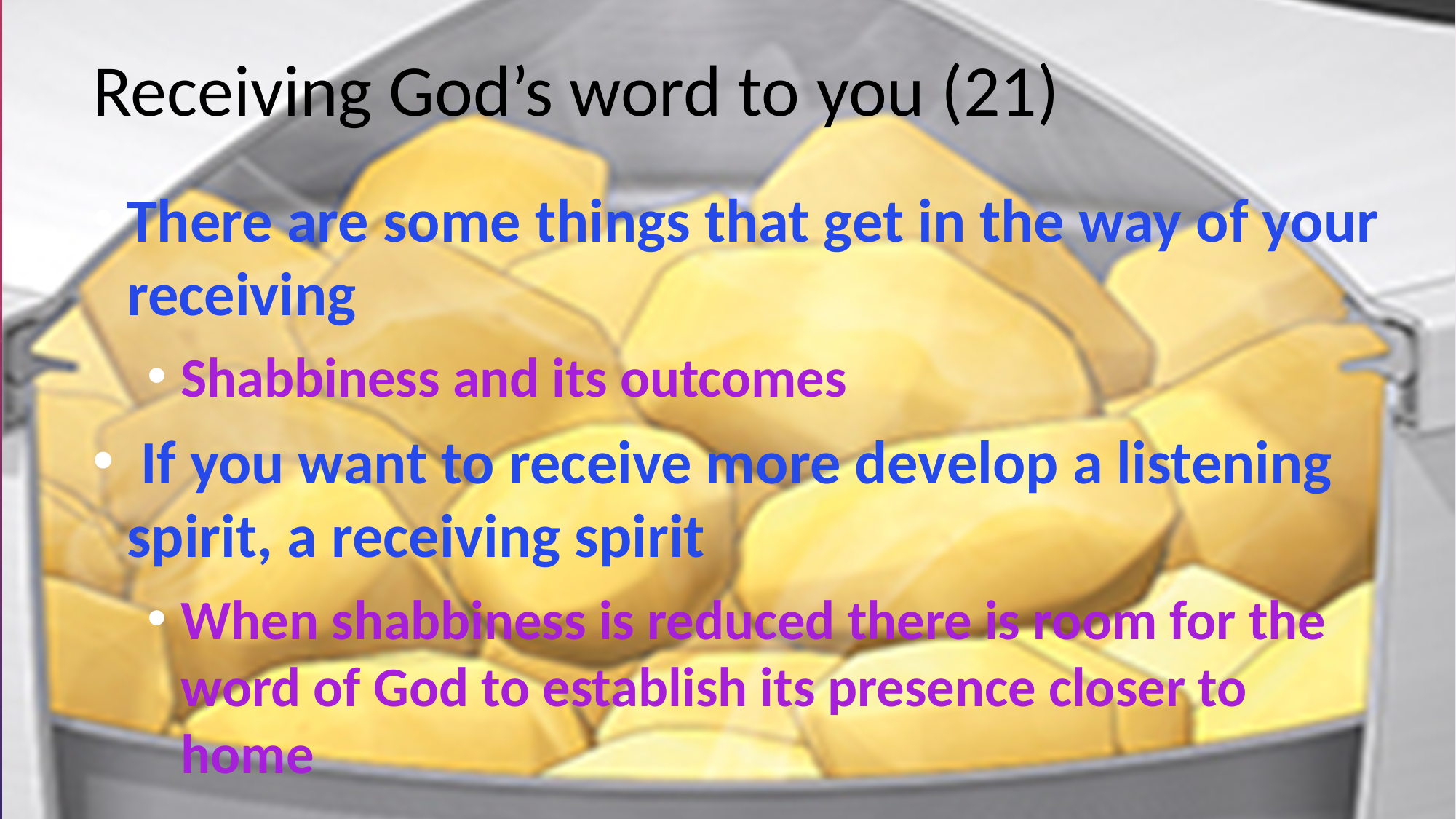

# Receiving God’s word to you (21)
There are some things that get in the way of your receiving
Shabbiness and its outcomes
 If you want to receive more develop a listening spirit, a receiving spirit
When shabbiness is reduced there is room for the word of God to establish its presence closer to home